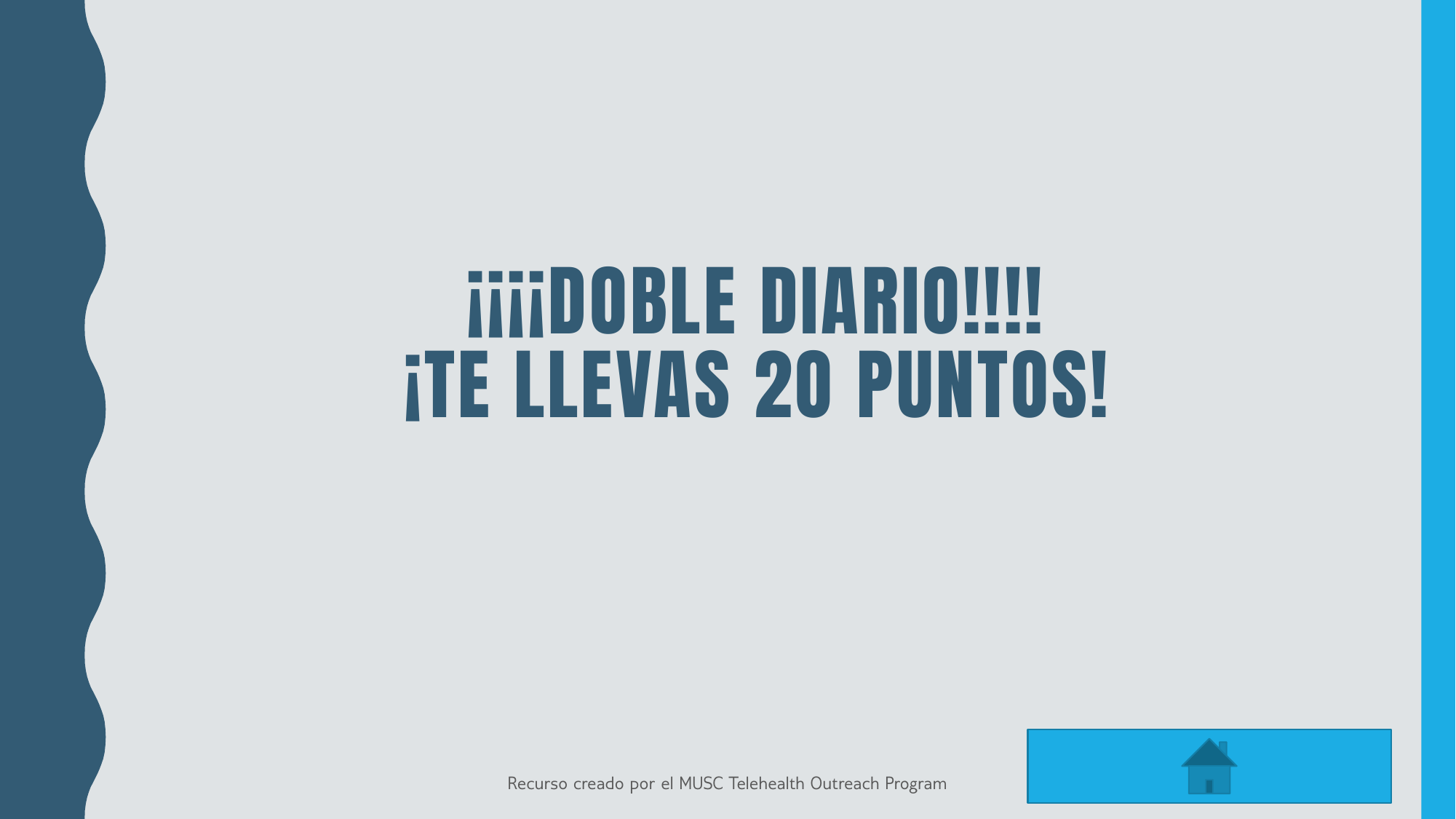

# ¡¡¡¡DOBLE DIARIO!!!! ¡TE LLEVAS 2o PUNTOS!
Recurso creado por el MUSC Telehealth Outreach Program